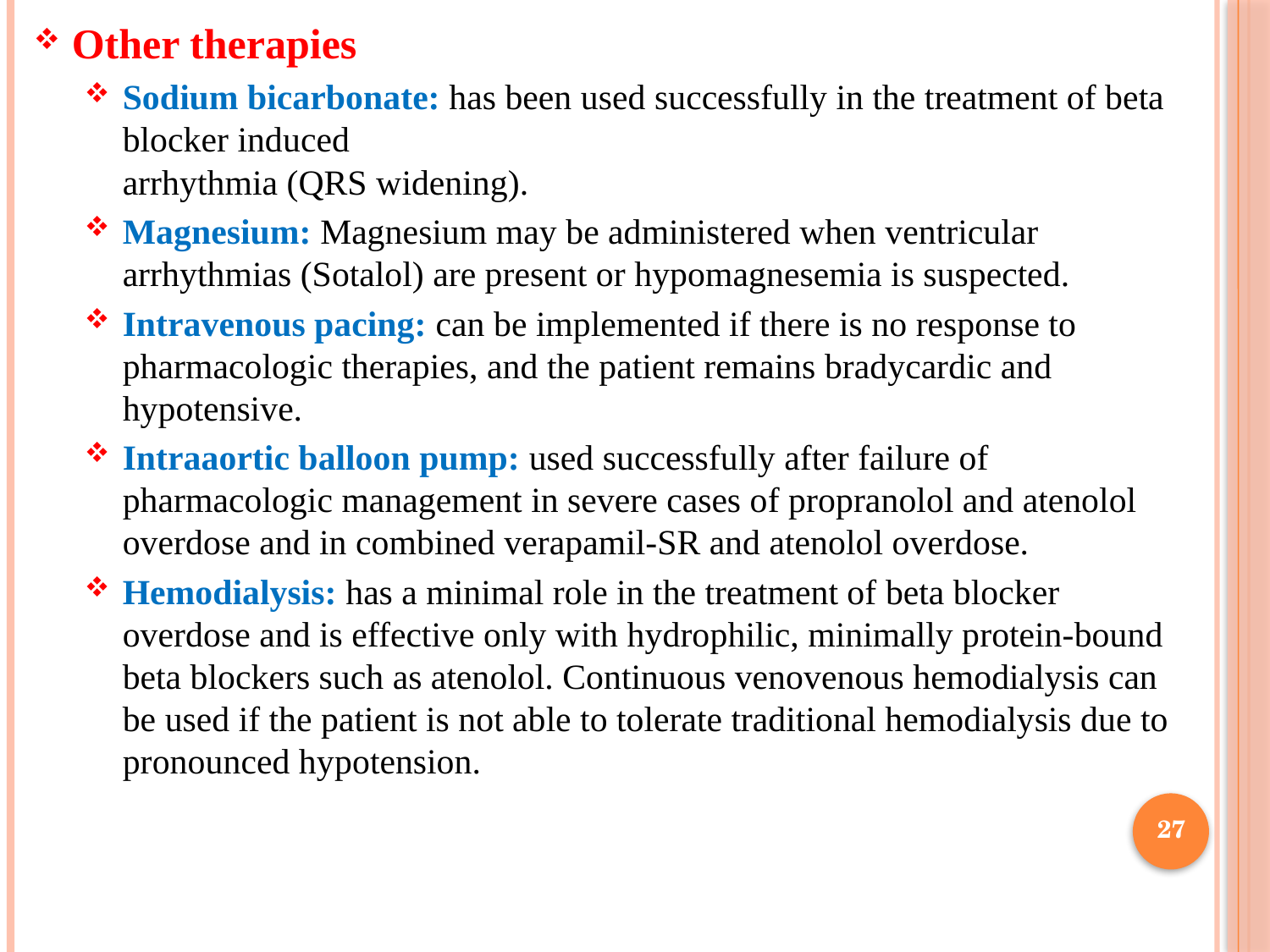

Other therapies
Sodium bicarbonate: has been used successfully in the treatment of beta blocker induced
arrhythmia (QRS widening).
Magnesium: Magnesium may be administered when ventricular arrhythmias (Sotalol) are present or hypomagnesemia is suspected.
Intravenous pacing: can be implemented if there is no response to pharmacologic therapies, and the patient remains bradycardic and hypotensive.
Intraaortic balloon pump: used successfully after failure of pharmacologic management in severe cases of propranolol and atenolol overdose and in combined verapamil-SR and atenolol overdose.
Hemodialysis: has a minimal role in the treatment of beta blocker overdose and is effective only with hydrophilic, minimally protein-bound beta blockers such as atenolol. Continuous venovenous hemodialysis can be used if the patient is not able to tolerate traditional hemodialysis due to pronounced hypotension.
27